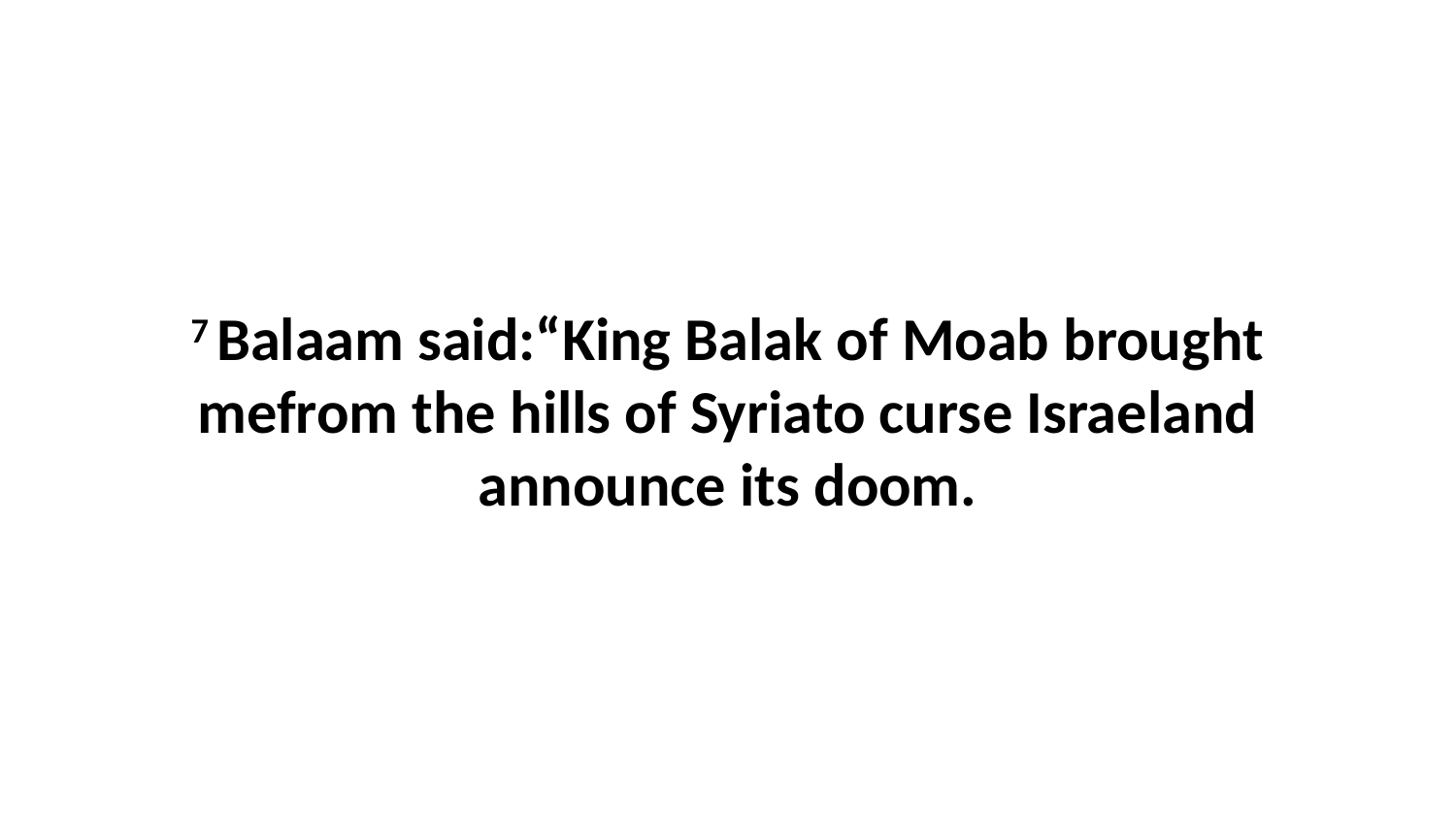

7 Balaam said:“King Balak of Moab brought mefrom the hills of Syriato curse Israeland announce its doom.